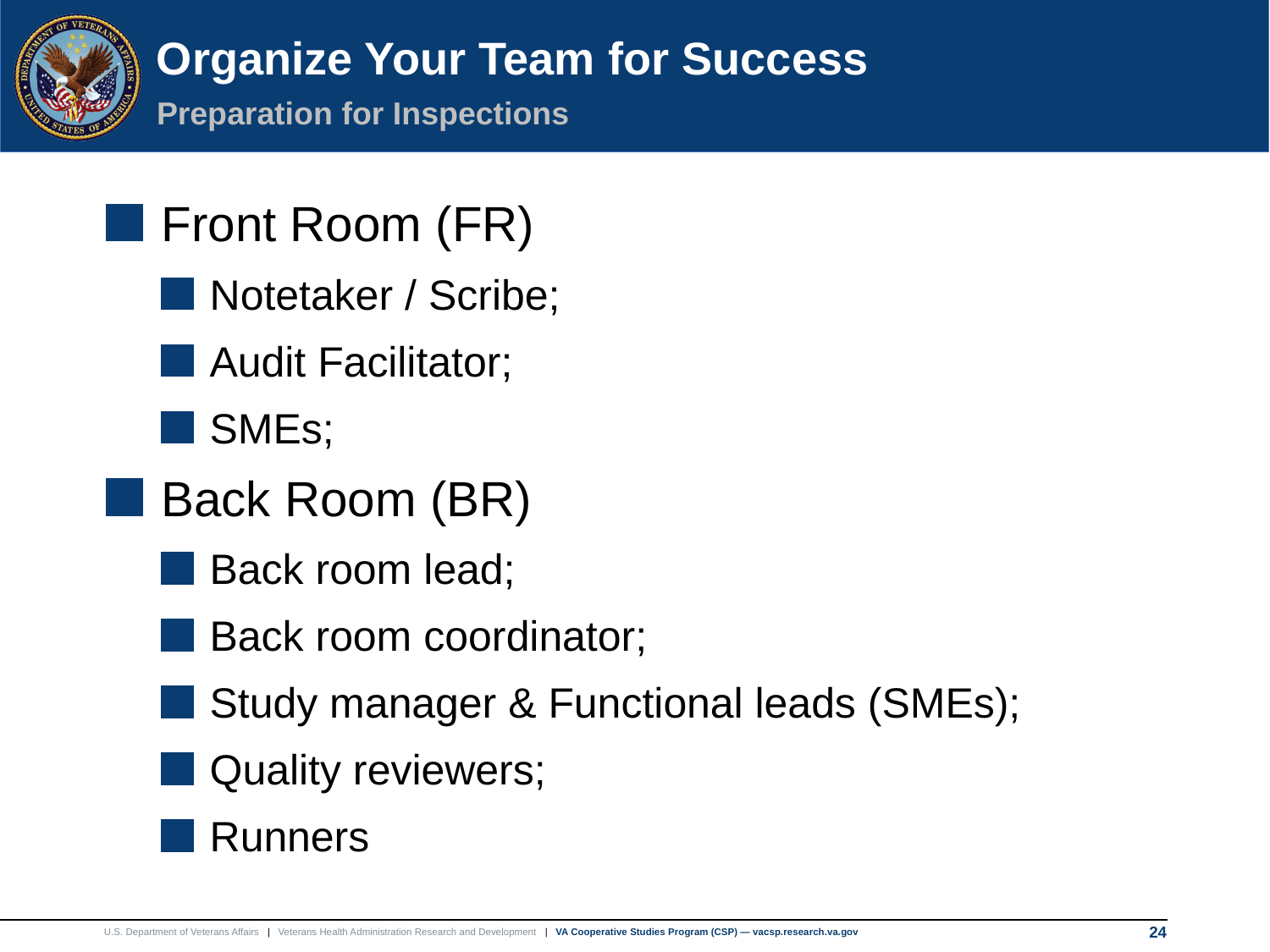

24
# Organize Your Team for Success
Preparation for Inspections
Front Room (FR)
Notetaker / Scribe;
Audit Facilitator;
SMEs;
Back Room (BR)
Back room lead;
Back room coordinator;
Study manager & Functional leads (SMEs);
Quality reviewers;
Runners